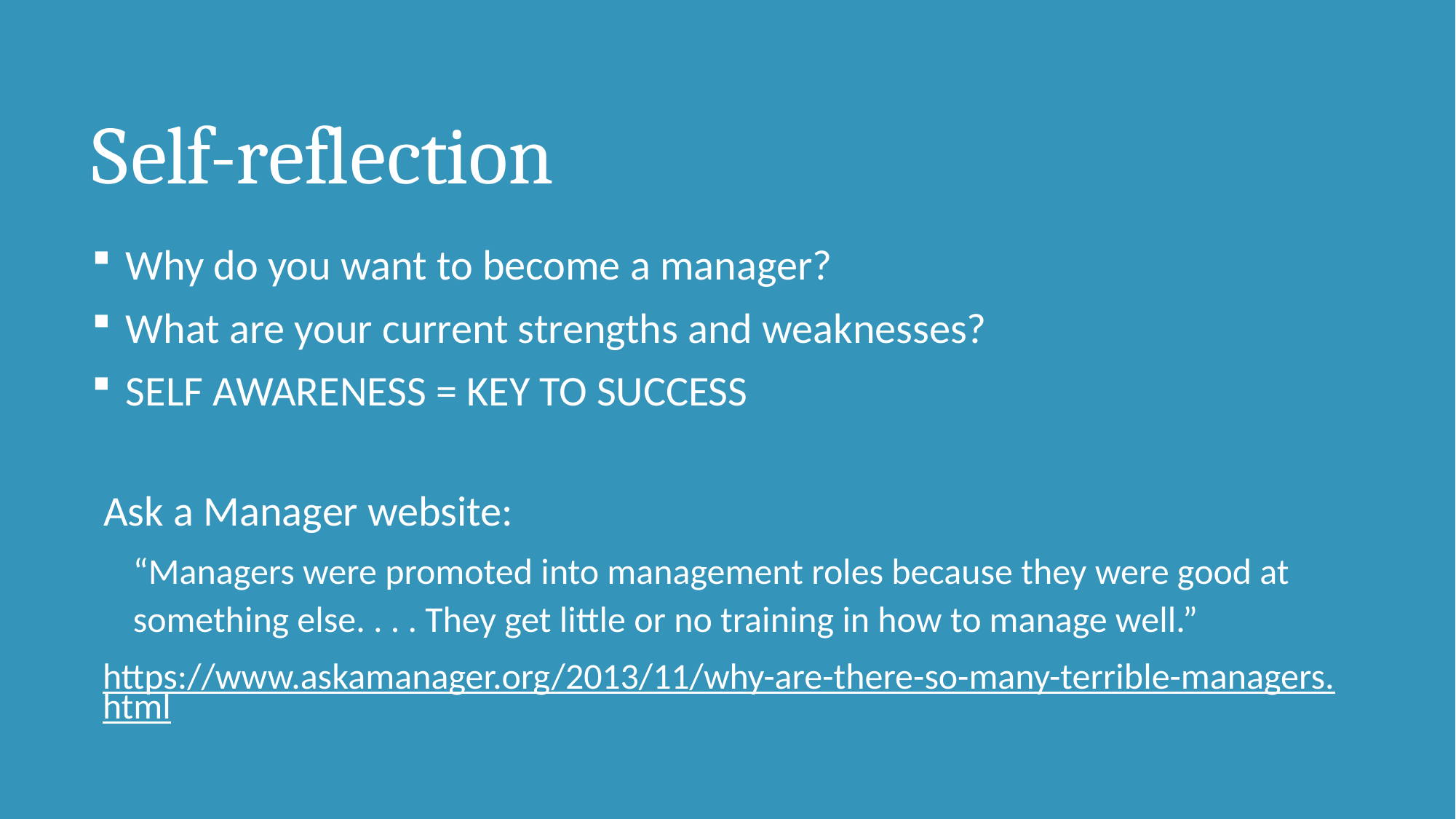

# Self-reflection
Why do you want to become a manager?
What are your current strengths and weaknesses?
SELF AWARENESS = KEY TO SUCCESS

Ask a Manager website:
“Managers were promoted into management roles because they were good at something else. . . . They get little or no training in how to manage well.”
https://www.askamanager.org/2013/11/why-are-there-so-many-terrible-managers.html